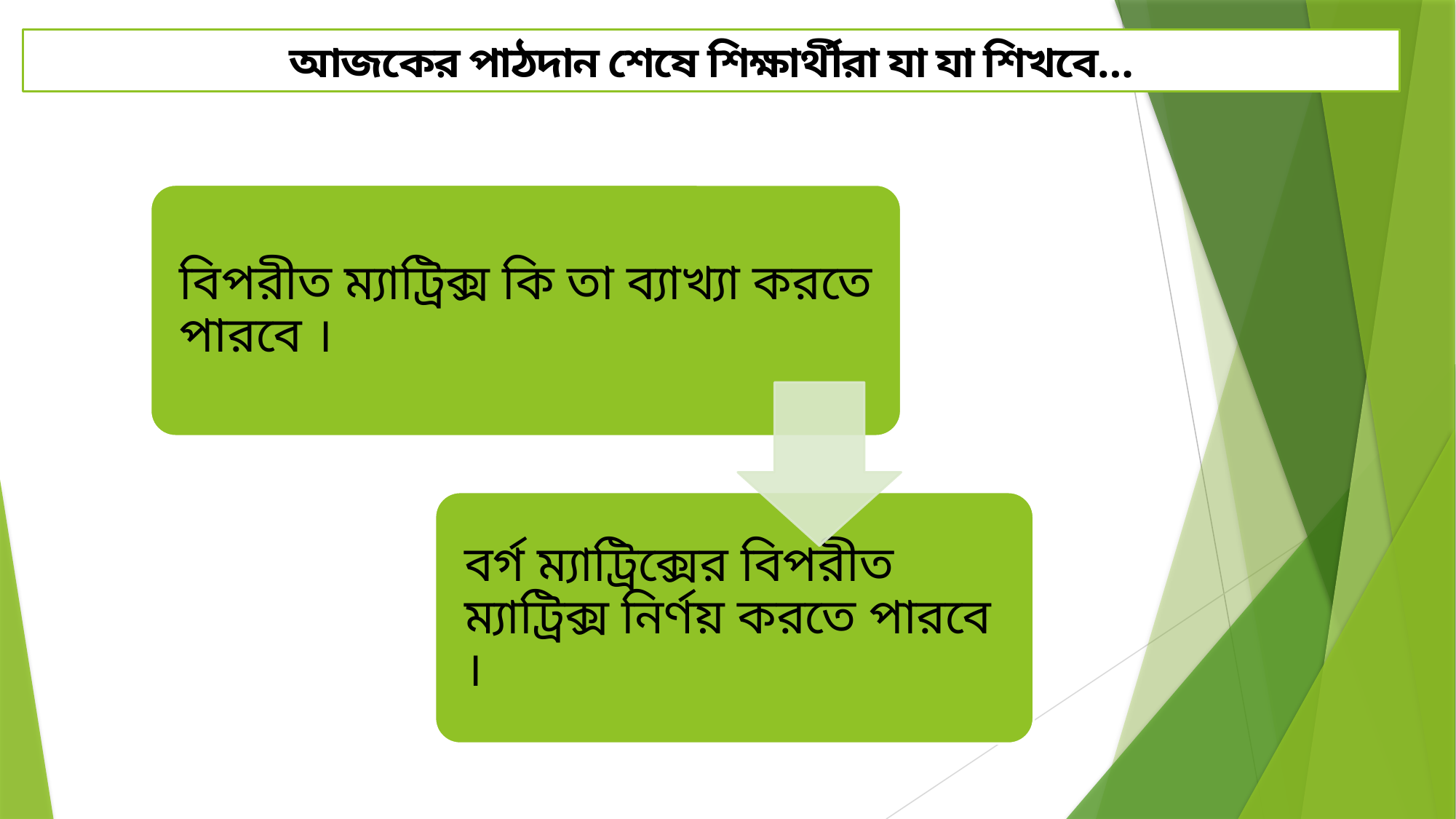

আজকের পাঠদান শেষে শিক্ষার্থীরা যা যা শিখবে…
বিপরীত ম্যাট্রিক্স কি তা ব্যাখ্যা করতে পারবে ।
বর্গ ম্যাট্রিক্সের বিপরীত ম্যাট্রিক্স নির্ণয় করতে পারবে ।